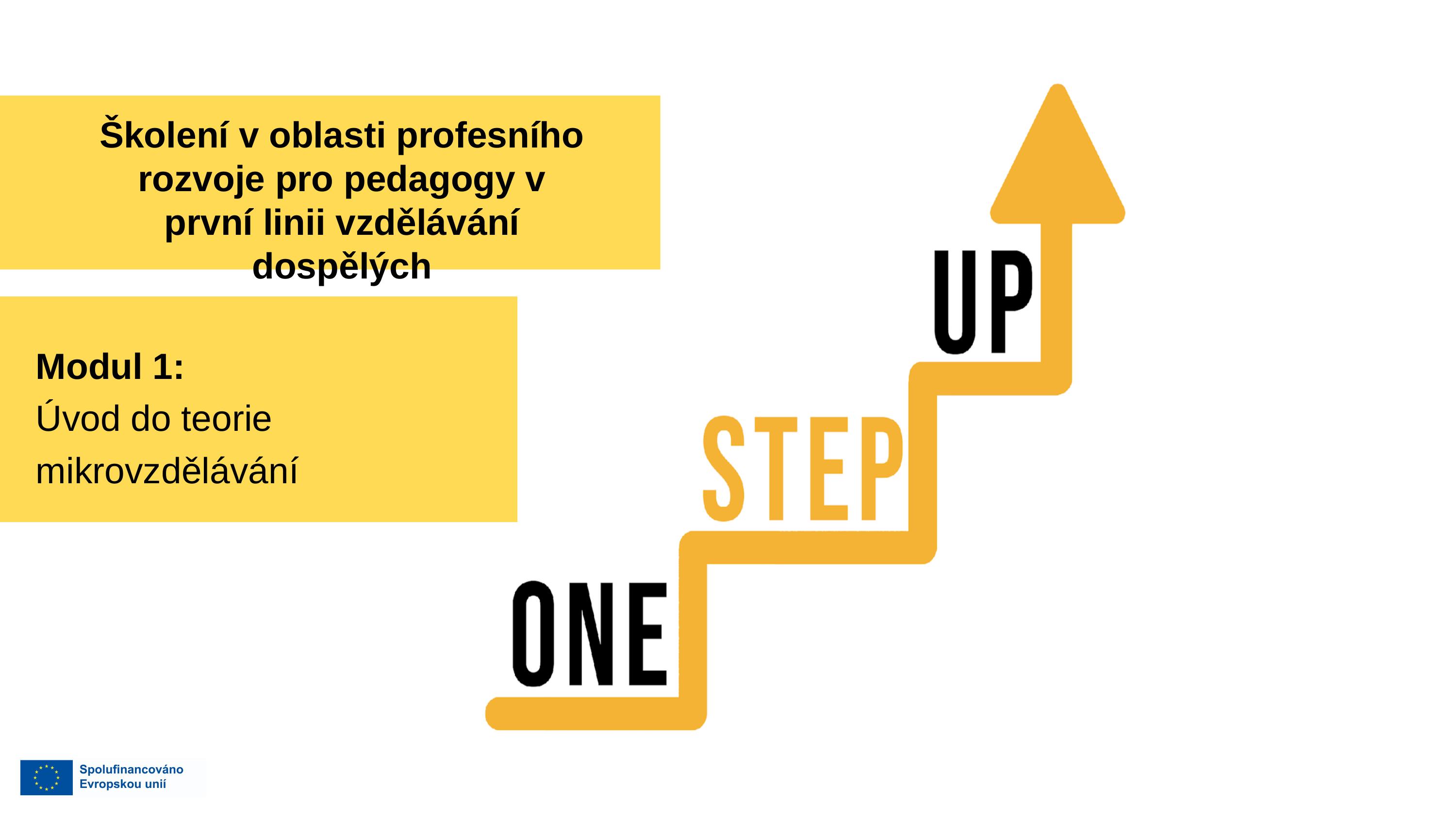

Školení v oblasti profesního rozvoje pro pedagogy v první linii vzdělávání dospělých

Modul 1:
Úvod do teorie mikrovzdělávání